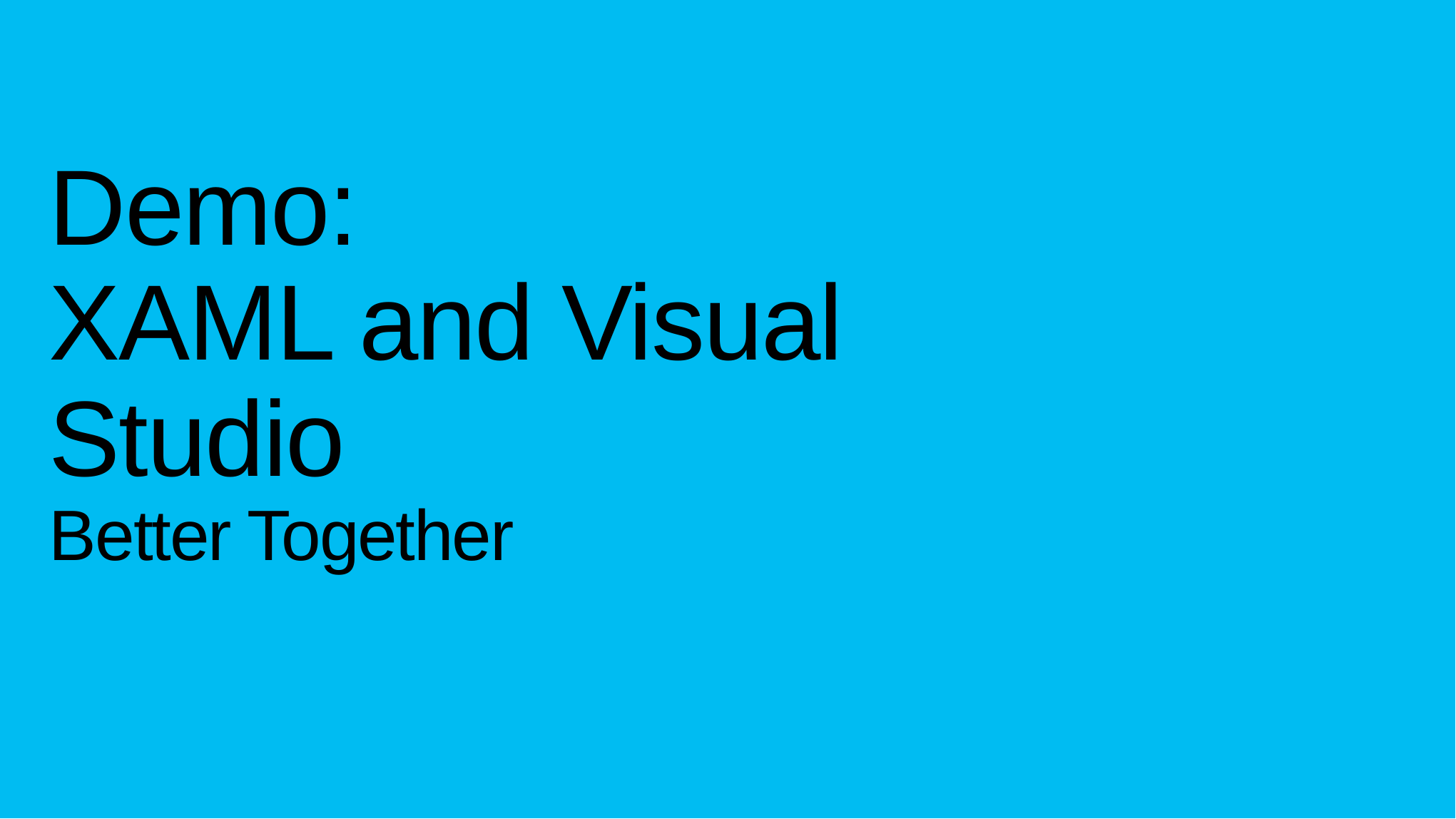

# Demo: XAML and Visual Studio Better Together